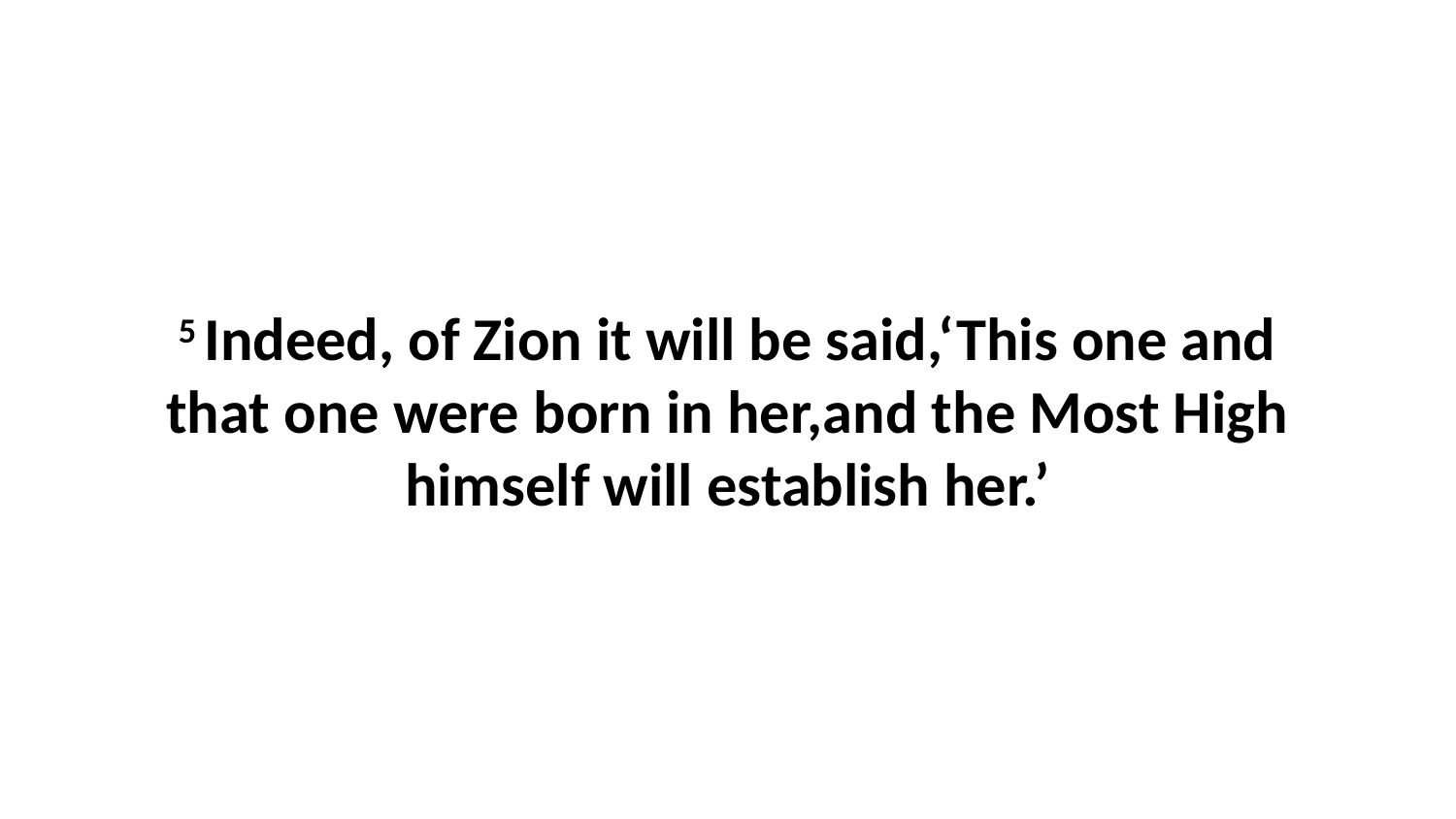

5 Indeed, of Zion it will be said,‘This one and that one were born in her,and the Most High himself will establish her.’